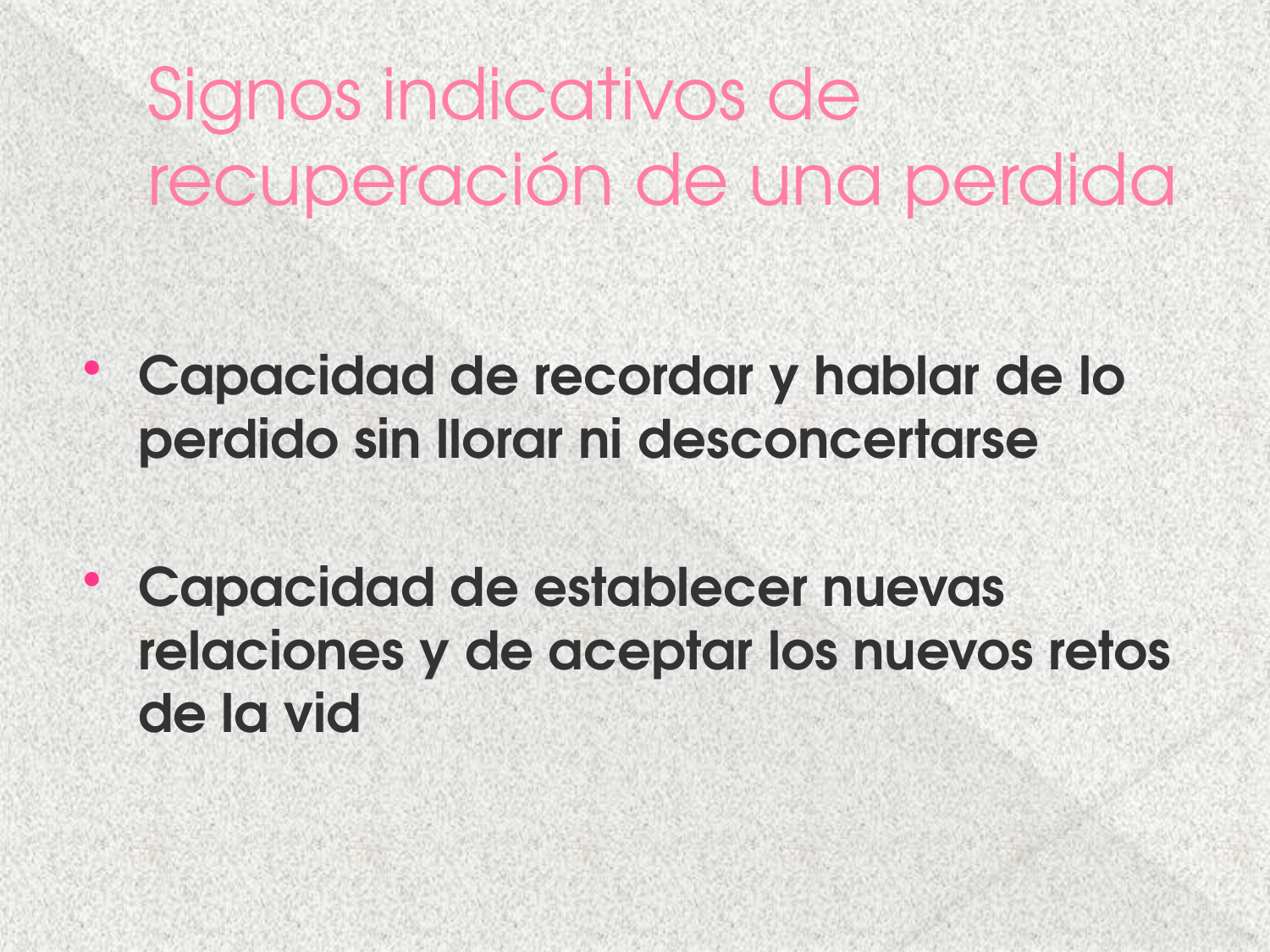

# Signos indicativos de recuperación de una perdida

Capacidad de recordar y hablar de lo perdido sin llorar ni desconcertarse

Capacidad de establecer nuevas relaciones y de aceptar los nuevos retos de la vid